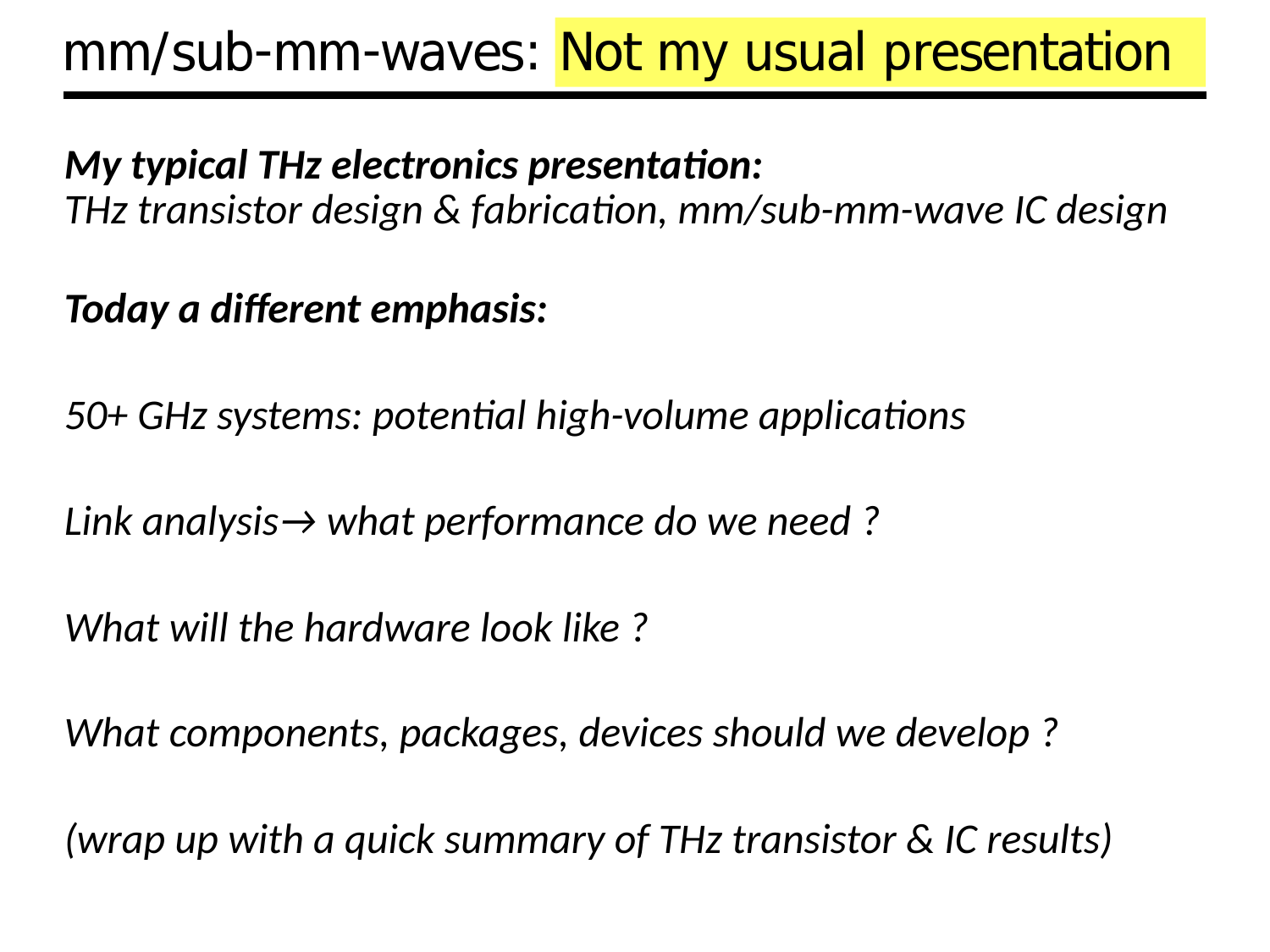

# mm/sub-mm-waves: Not my usual presentation
My typical THz electronics presentation:
THz transistor design & fabrication, mm/sub-mm-wave IC design
Today a different emphasis:
50+ GHz systems: potential high-volume applications
Link analysis→ what performance do we need ?
What will the hardware look like ?
What components, packages, devices should we develop ?
(wrap up with a quick summary of THz transistor & IC results)